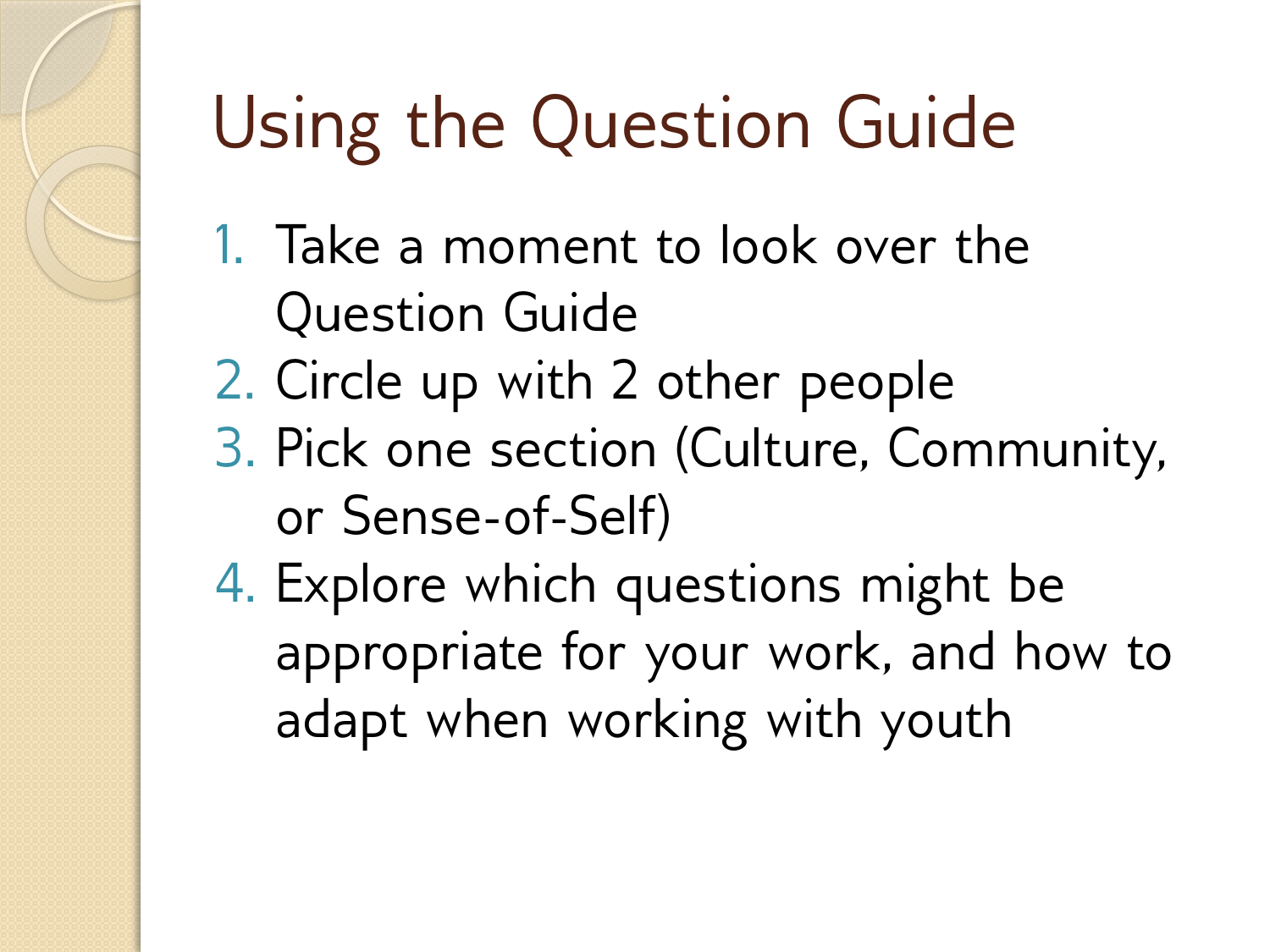

# Using the Question Guide
Take a moment to look over the Question Guide
Circle up with 2 other people
Pick one section (Culture, Community, or Sense-of-Self)
Explore which questions might be appropriate for your work, and how to adapt when working with youth